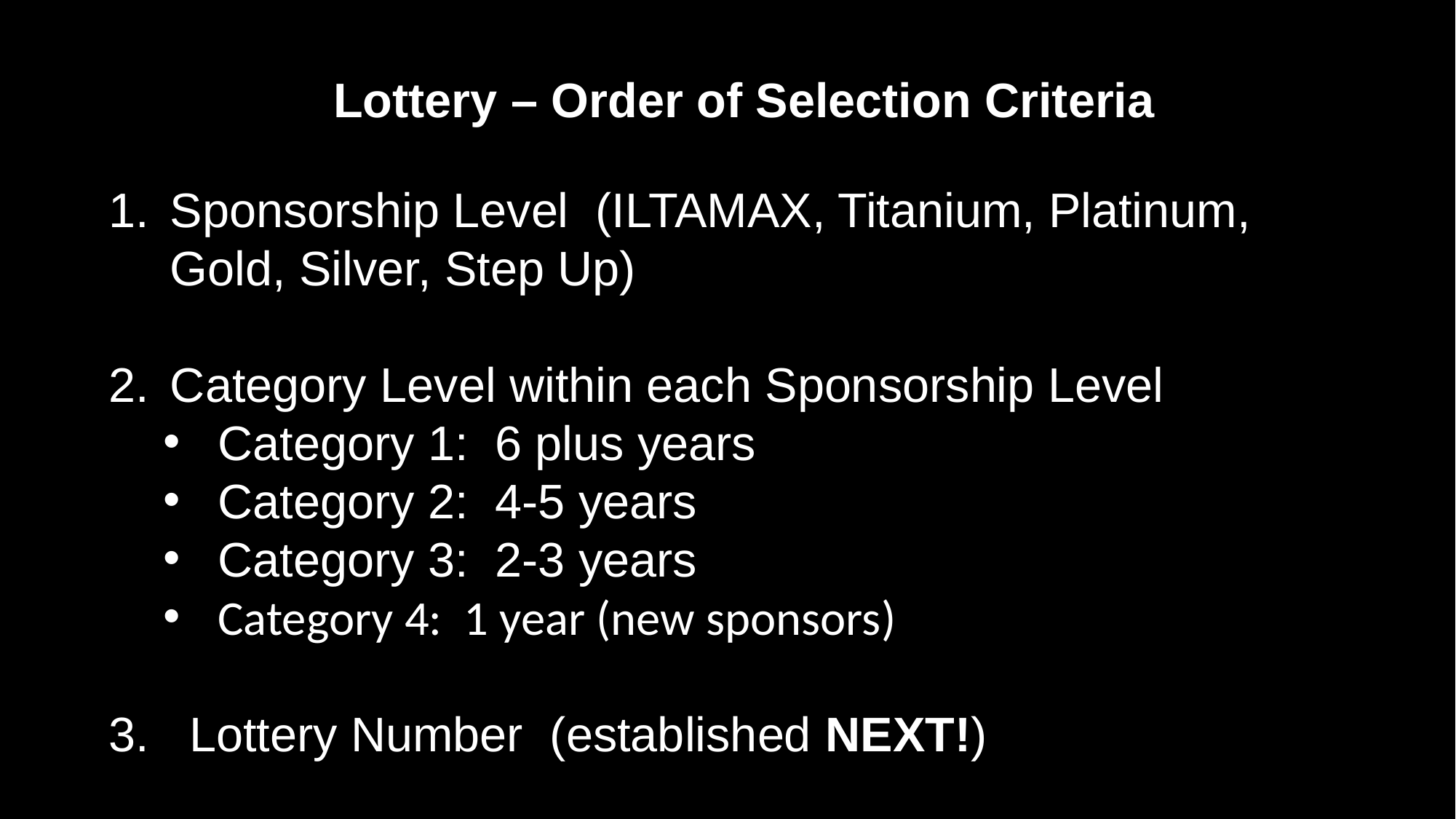

Lottery – Order of Selection Criteria

Sponsorship Level  (ILTAMAX, Titanium, Platinum, Gold, Silver, Step Up)

Category Level within each Sponsorship Level
Category 1:  6 plus years
Category 2:  4-5 years
Category 3:  2-3 years
Category 4:  1 year (new sponsors)

3.   Lottery Number  (established NEXT!)